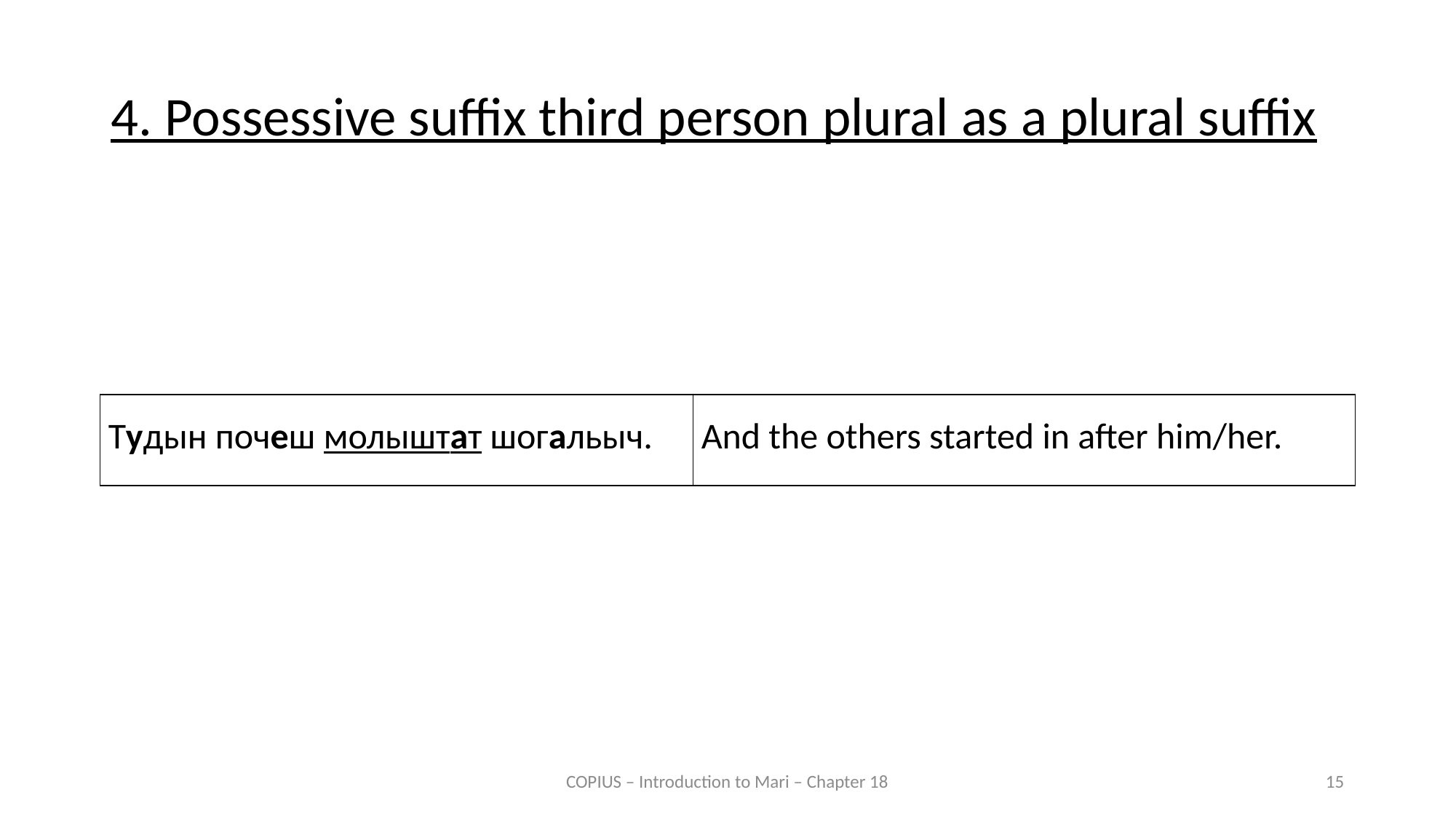

4. Possessive suffix third person plural as a plural suffix
| Тудын почеш молыштат шогальыч. | And the others started in after him/her. |
| --- | --- |
COPIUS – Introduction to Mari – Chapter 18
15